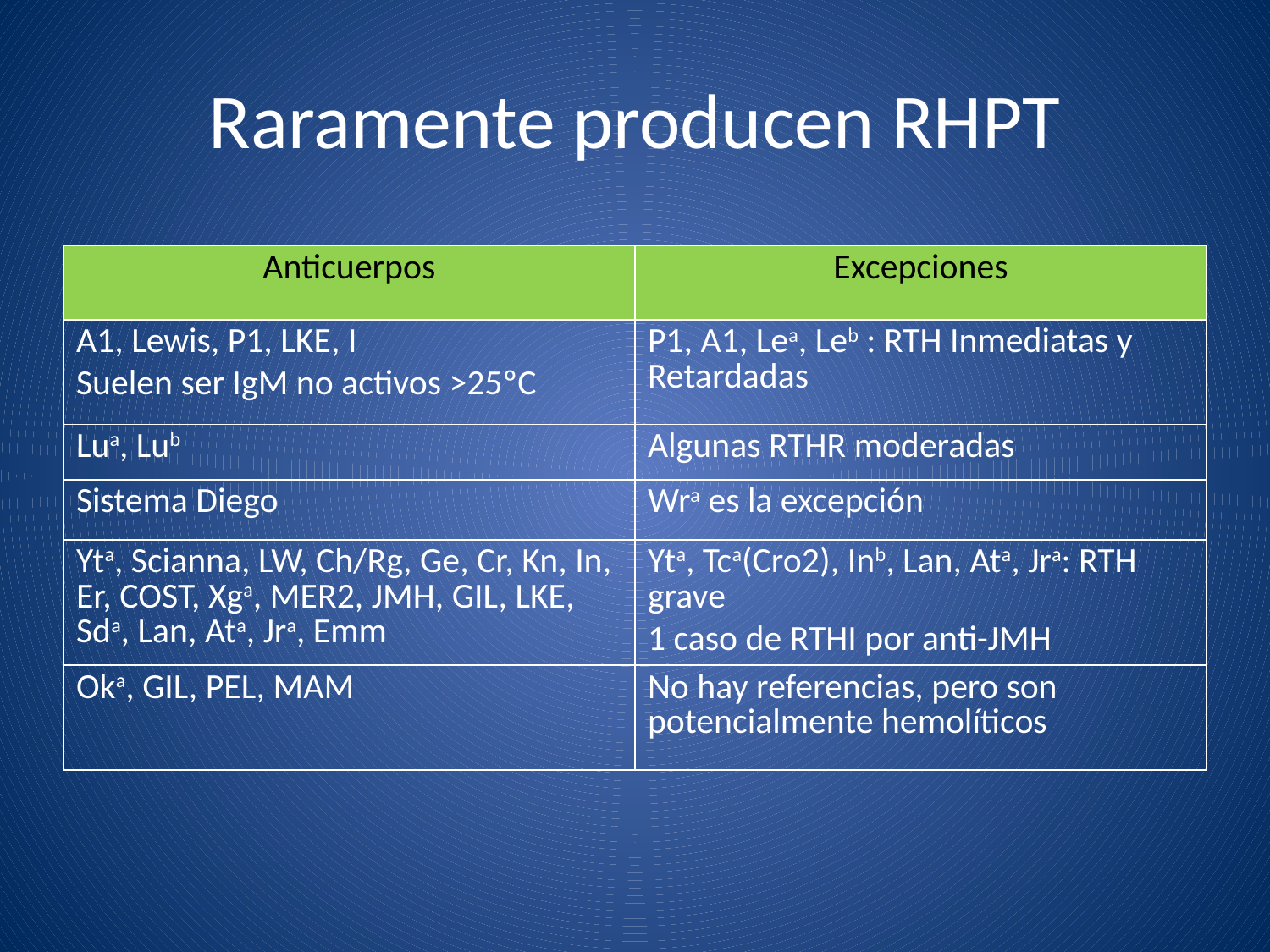

# Raramente producen RHPT
| Anticuerpos | Excepciones |
| --- | --- |
| A1, Lewis, P1, LKE, I Suelen ser IgM no activos >25ºC | P1, A1, Lea, Leb : RTH Inmediatas y Retardadas |
| Lua, Lub | Algunas RTHR moderadas |
| Sistema Diego | Wra es la excepción |
| Yta, Scianna, LW, Ch/Rg, Ge, Cr, Kn, In, Er, COST, Xga, MER2, JMH, GIL, LKE, Sda, Lan, Ata, Jra, Emm | Yta, Tca(Cro2), Inb, Lan, Ata, Jra: RTH grave 1 caso de RTHI por anti-JMH |
| Oka, GIL, PEL, MAM | No hay referencias, pero son potencialmente hemolíticos |